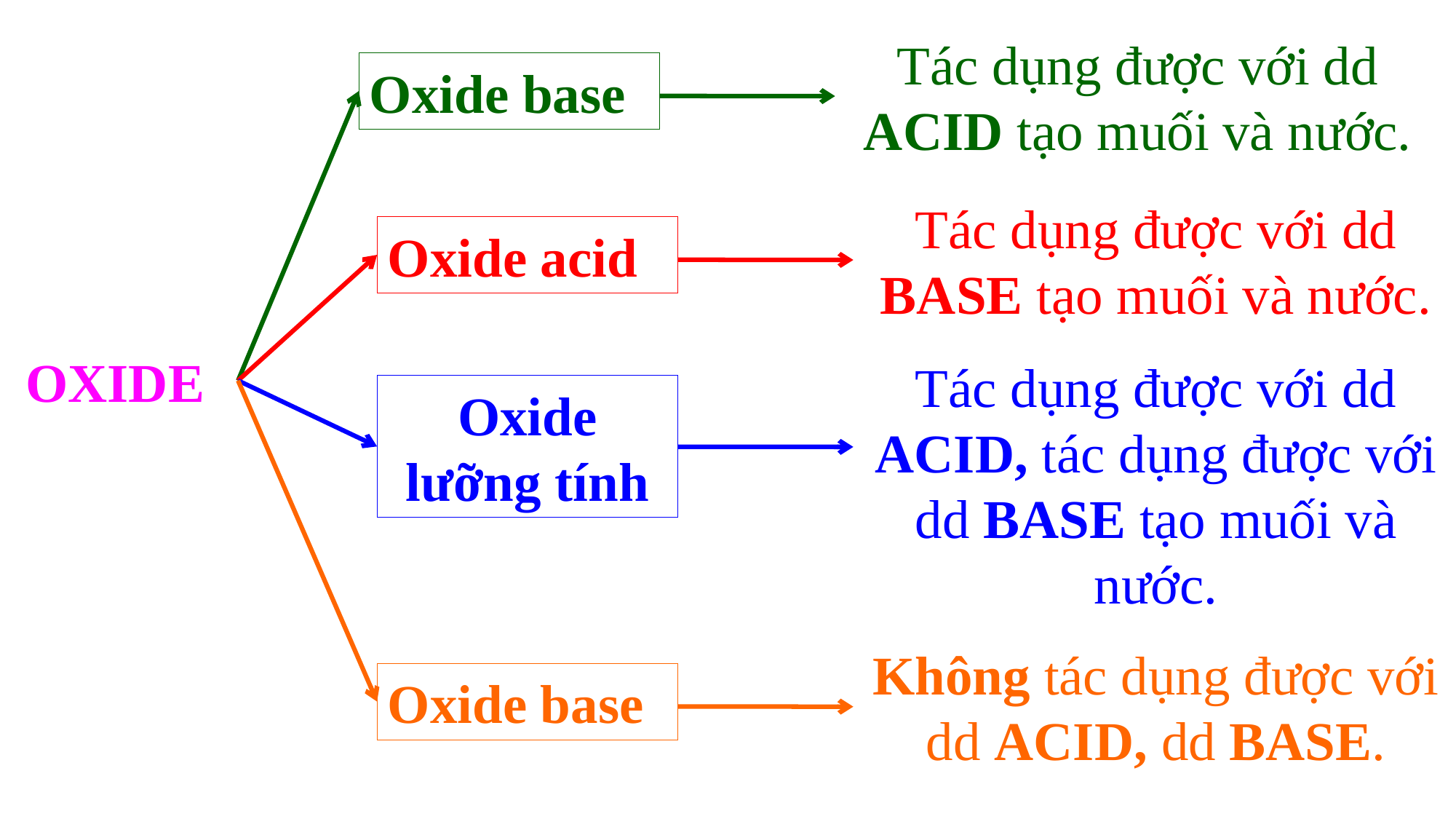

Tác dụng được với dd ACID tạo muối và nước.
Oxide base
Tác dụng được với dd BASE tạo muối và nước.
Oxide acid
OXIDE
Tác dụng được với dd ACID, tác dụng được với dd BASE tạo muối và nước.
Oxide lưỡng tính
Không tác dụng được với dd ACID, dd BASE.
Oxide base